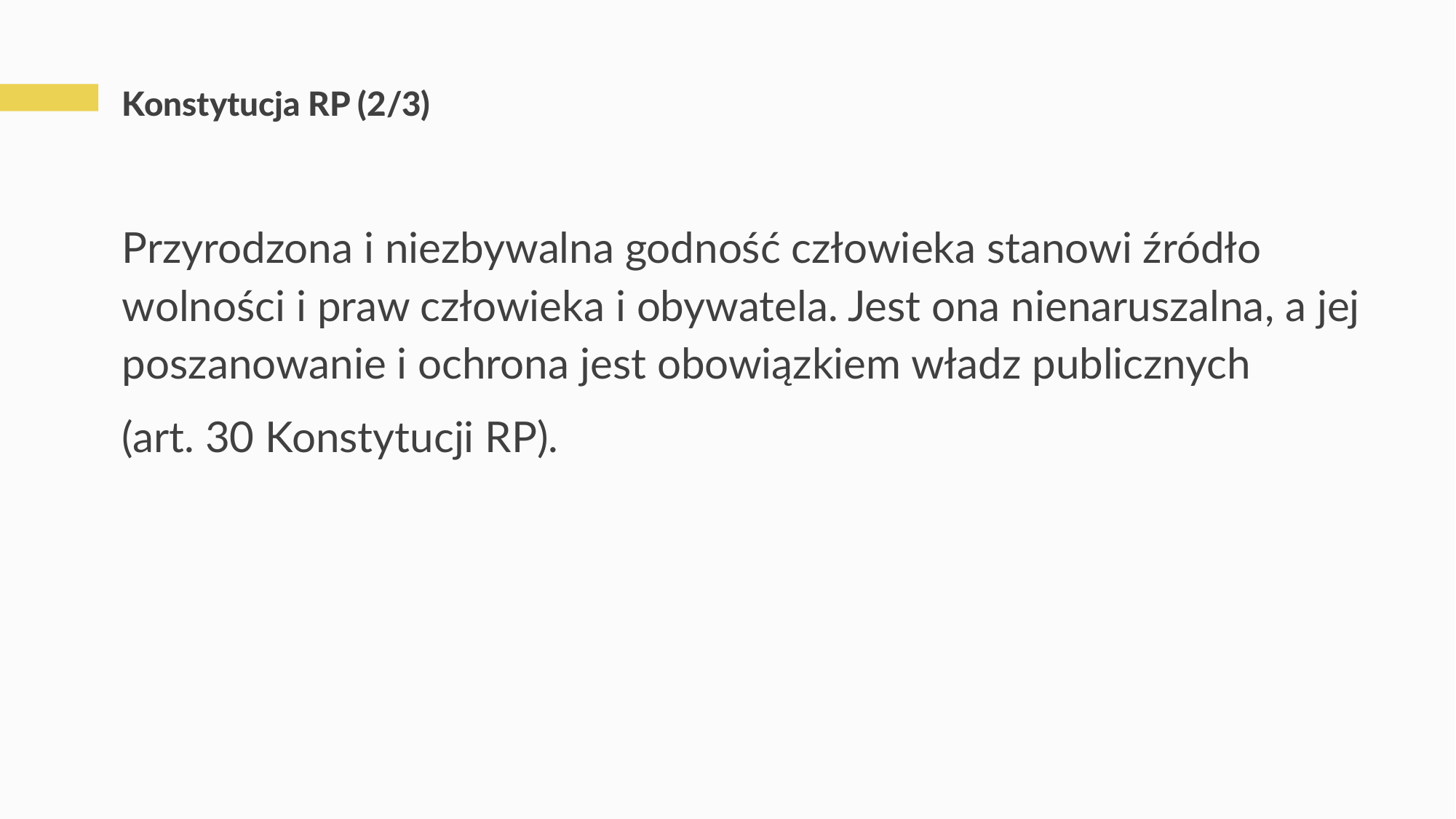

# Konstytucja RP (2/3)
Przyrodzona i niezbywalna godność człowieka stanowi źródło wolności i praw człowieka i obywatela. Jest ona nienaruszalna, a jej poszanowanie i ochrona jest obowiązkiem władz publicznych
(art. 30 Konstytucji RP).